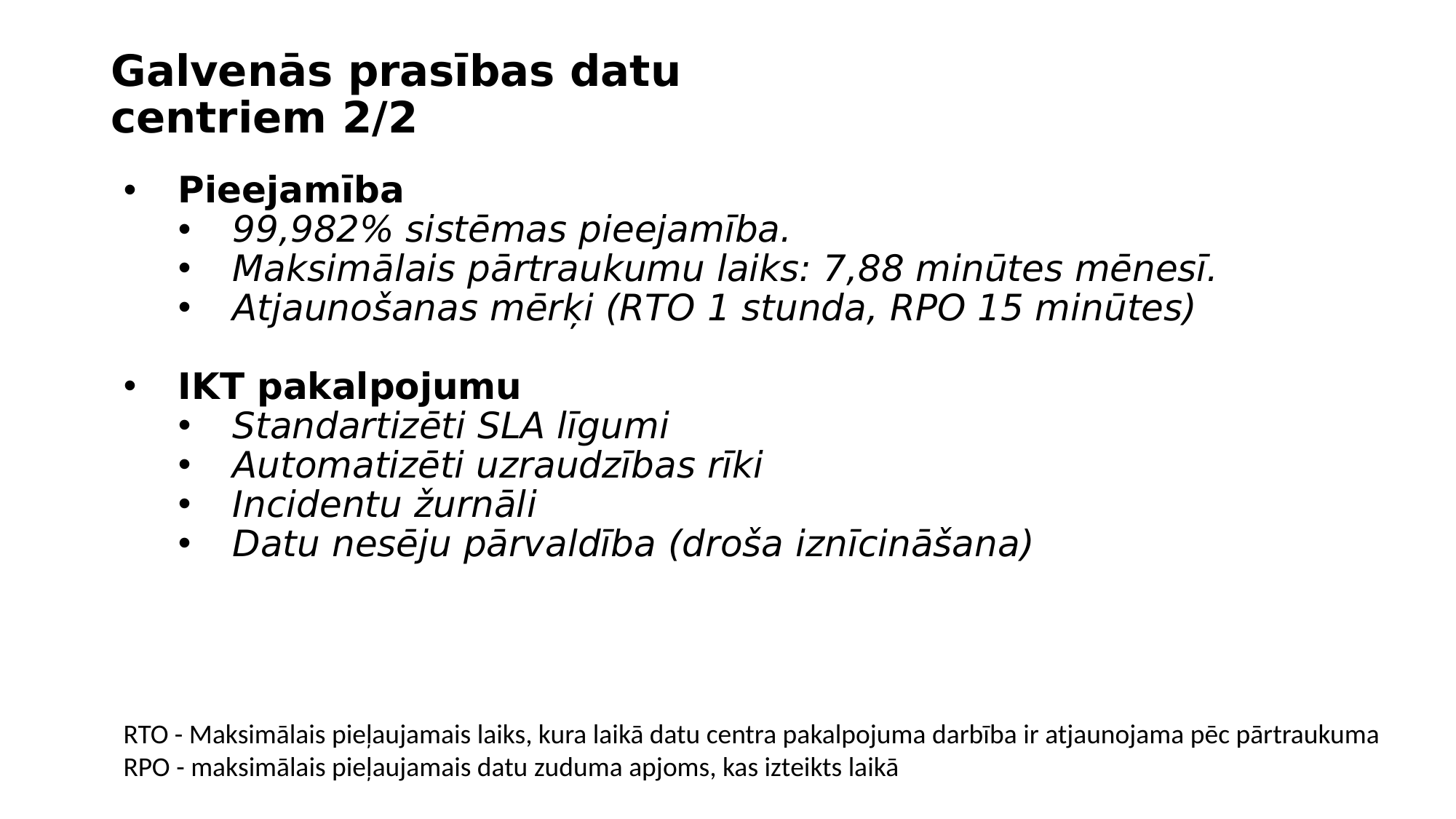

# Galvenās prasības datu centriem 2/2
Pieejamība
99,982% sistēmas pieejamība.
Maksimālais pārtraukumu laiks: 7,88 minūtes mēnesī.
Atjaunošanas mērķi (RTO 1 stunda, RPO 15 minūtes)

IKT pakalpojumu
Standartizēti SLA līgumi
Automatizēti uzraudzības rīki
Incidentu žurnāli
Datu nesēju pārvaldība (droša iznīcināšana)
RTO - Maksimālais pieļaujamais laiks, kura laikā datu centra pakalpojuma darbība ir atjaunojama pēc pārtraukuma
RPO - maksimālais pieļaujamais datu zuduma apjoms, kas izteikts laikā